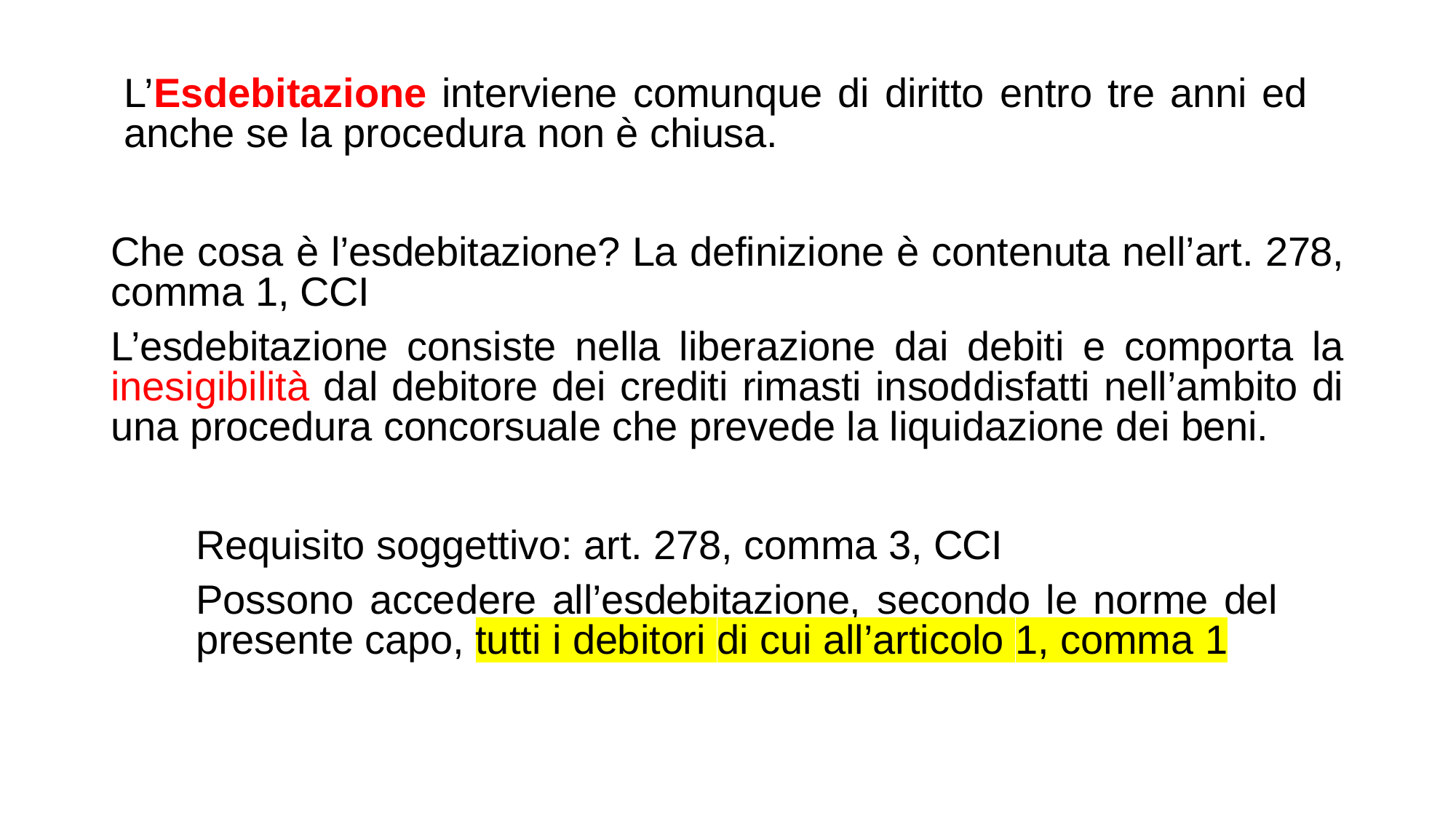

L’Esdebitazione interviene comunque di diritto entro tre anni ed anche se la procedura non è chiusa.

Che cosa è l’esdebitazione? La definizione è contenuta nell’art. 278, comma 1, CCI
L’esdebitazione consiste nella liberazione dai debiti e comporta la inesigibilità dal debitore dei crediti rimasti insoddisfatti nell’ambito di una procedura concorsuale che prevede la liquidazione dei beni.

Requisito soggettivo: art. 278, comma 3, CCI
Possono accedere all’esdebitazione, secondo le norme del presente capo, tutti i debitori di cui all’articolo 1, comma 1